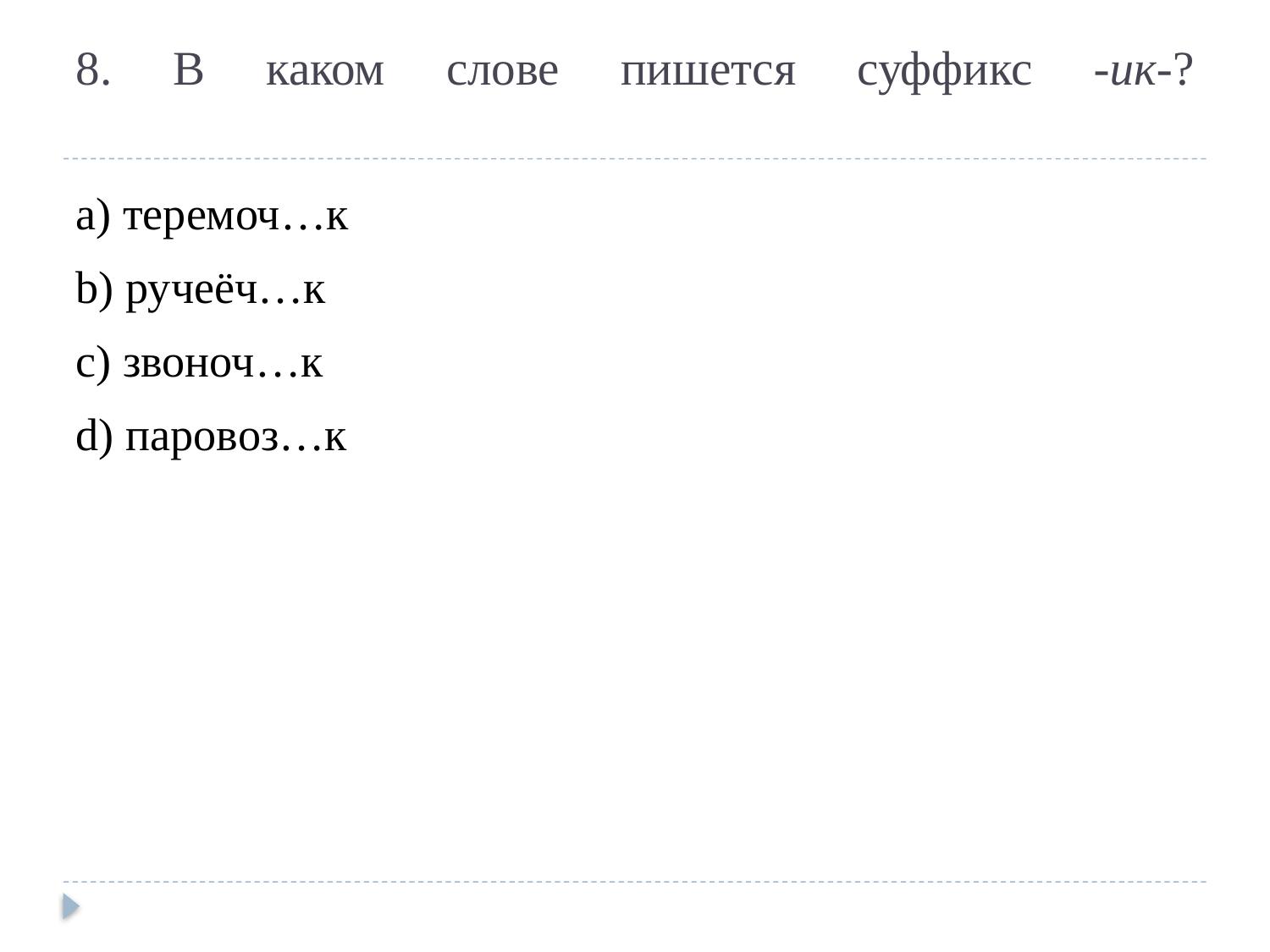

# 8. В каком слове пишется суффикс -ик-?
a) теремоч…к
b) ручеёч…к
c) звоноч…к
d) паровоз…к